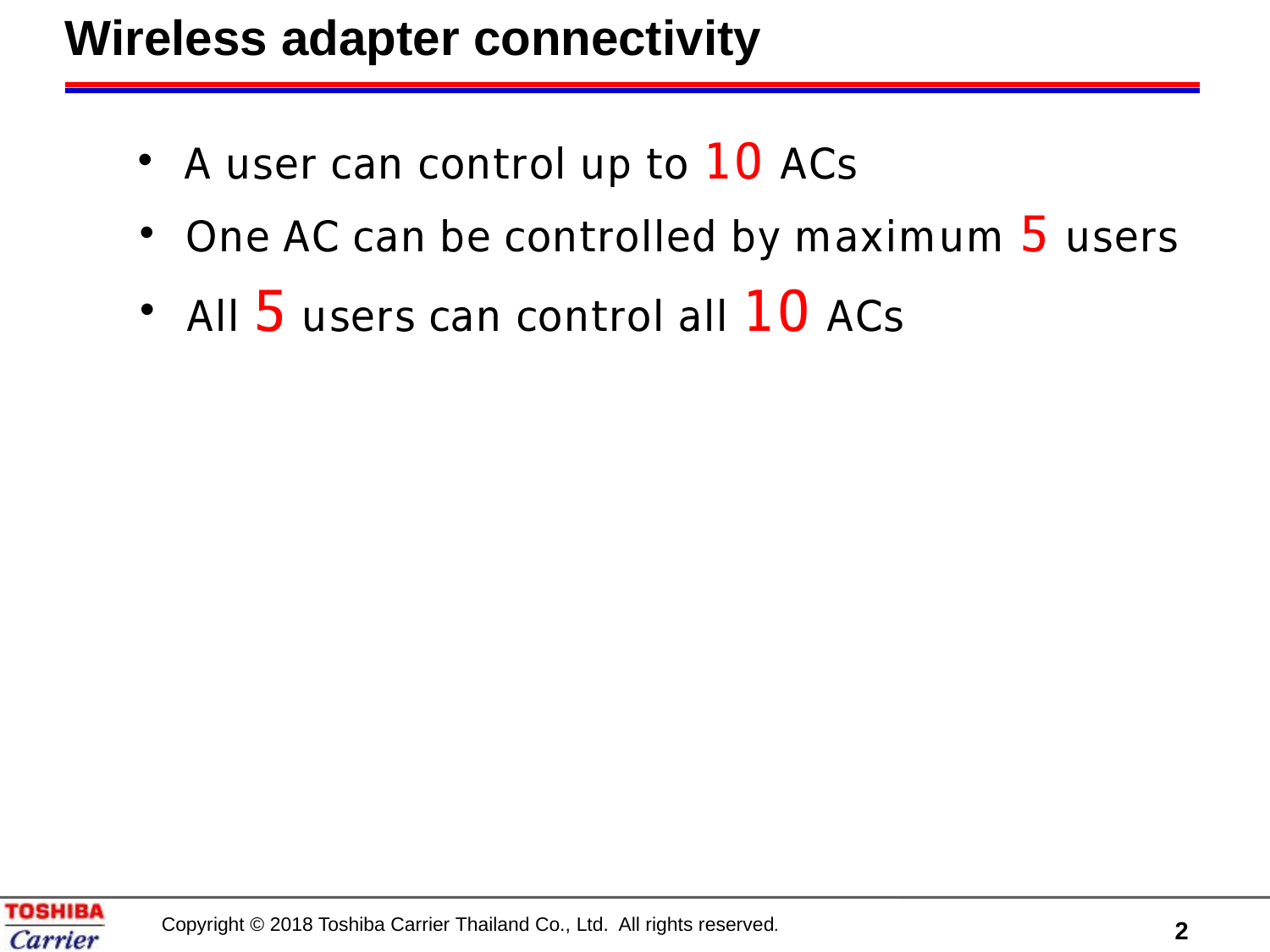

Wireless adapter connectivity
A user can control up to 10 ACs
One AC can be controlled by maximum 5 users
All 5 users can control all 10 ACs